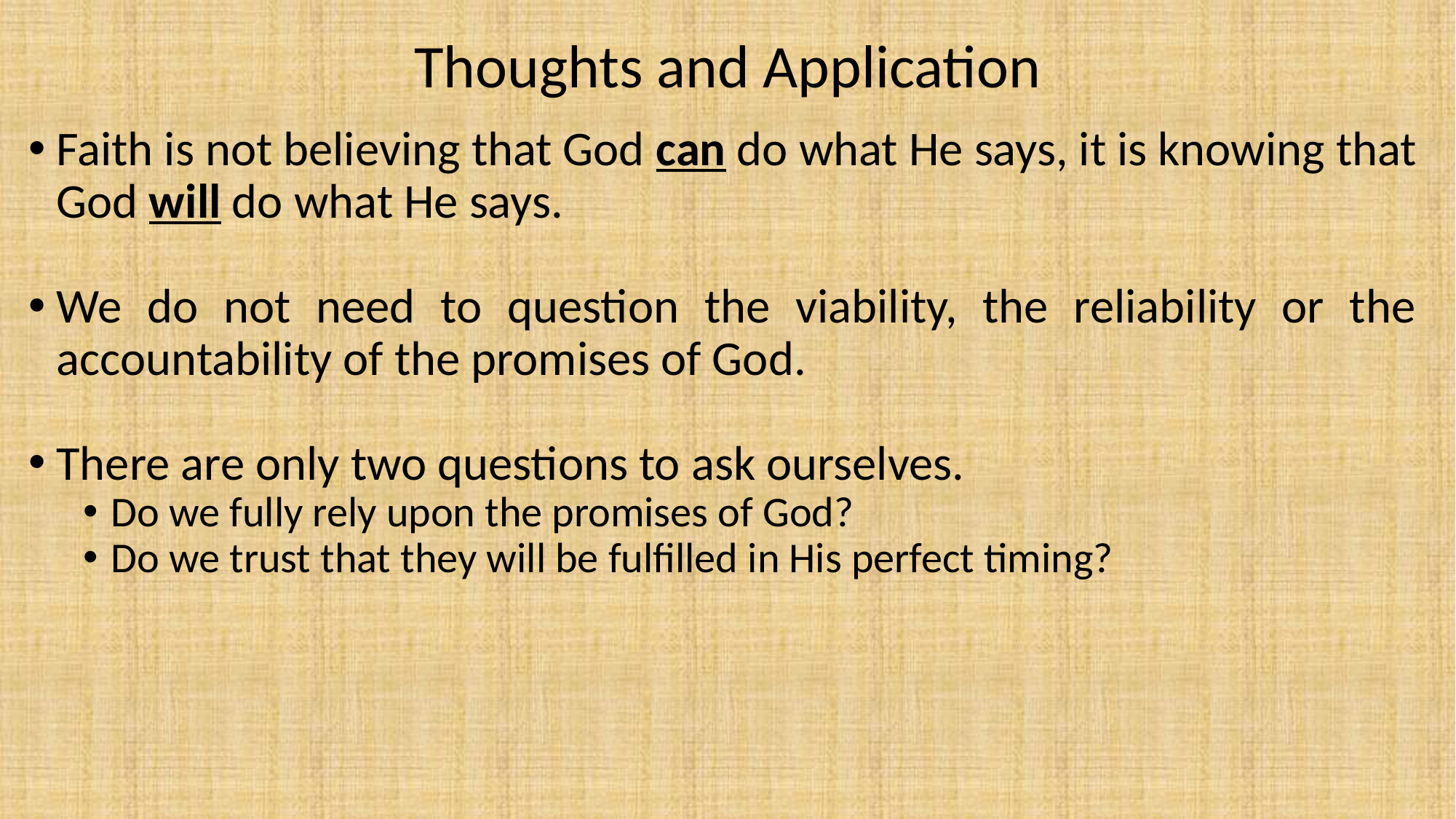

# Thoughts and Application
Faith is not believing that God can do what He says, it is knowing that God will do what He says.

We do not need to question the viability, the reliability or the accountability of the promises of God.

There are only two questions to ask ourselves.
Do we fully rely upon the promises of God?
Do we trust that they will be fulfilled in His perfect timing?